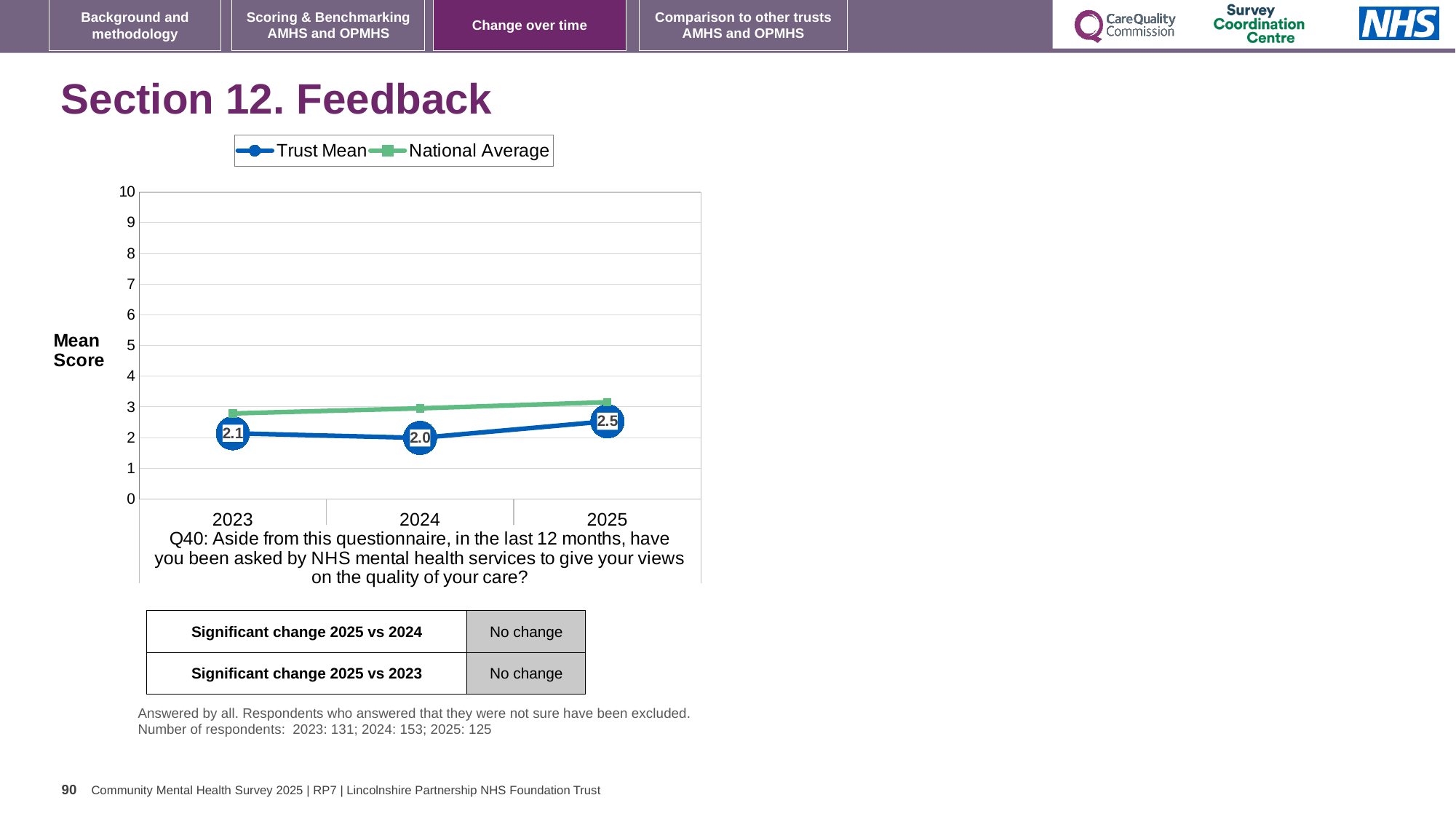

# Section 12. Feedback

### Chart

| Category | Trust Mean | National Average |
|---|---|---|
| 2023 | 2.141485753749499 | 2.787307862682087 |
| 2024 | 1.989495453612435 | 2.953850225375272 |
| 2025 | 2.532833492355794 | 3.153817773364375 |
| Significant change 2025 vs 2024 | No change |
| --- | --- |
| Significant change 2025 vs 2023 | No change |
Answered by all. Respondents who answered that they were not sure have been excluded.
Number of respondents:  2023: 131; 2024: 153; 2025: 125
90